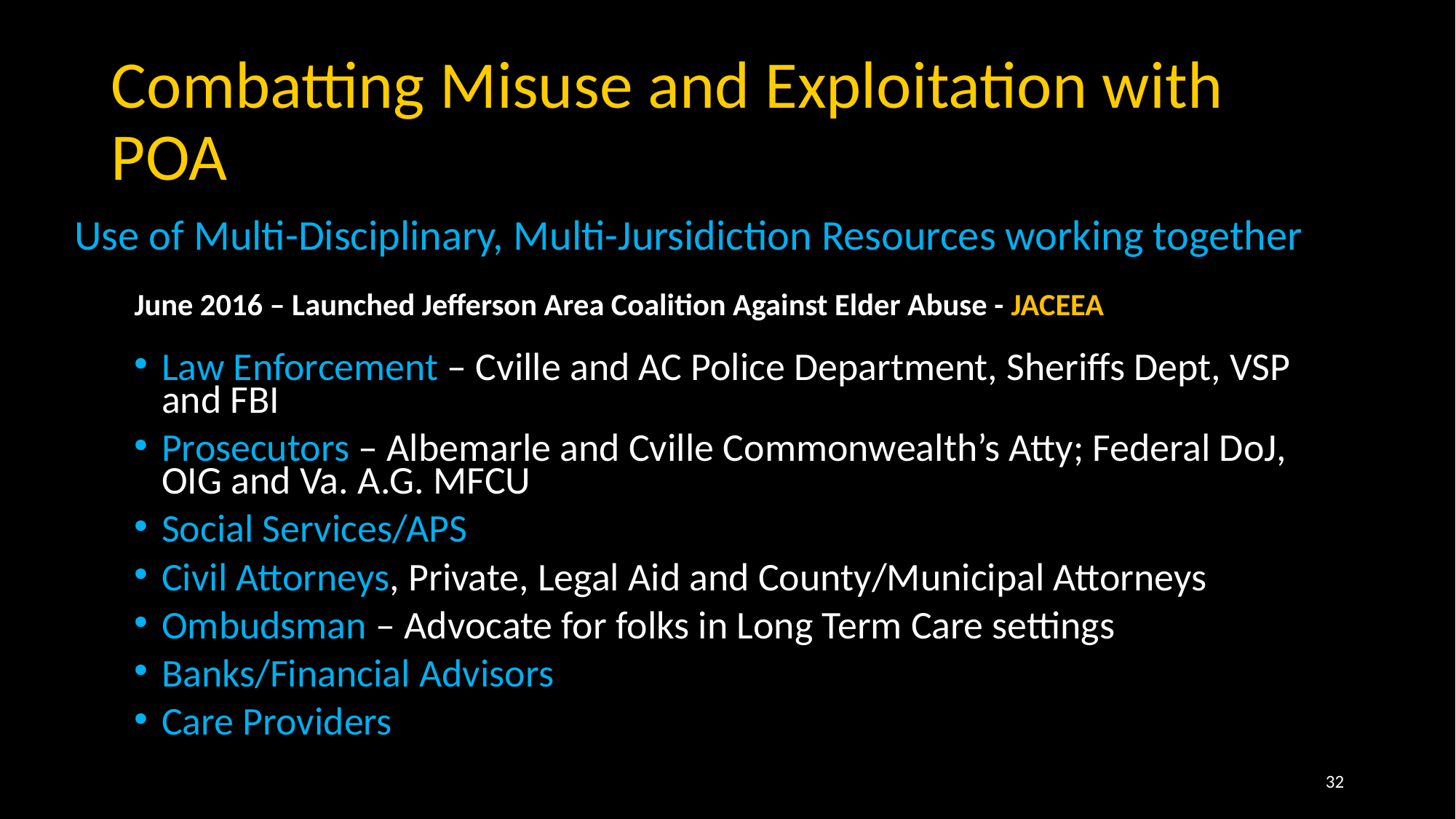

# Combatting Misuse and Exploitation with POA
Use of Multi-Disciplinary, Multi-Jursidiction Resources working together
June 2016 – Launched Jefferson Area Coalition Against Elder Abuse - JACEEA
Law Enforcement – Cville and AC Police Department, Sheriffs Dept, VSP and FBI
Prosecutors – Albemarle and Cville Commonwealth’s Atty; Federal DoJ,  OIG and Va. A.G. MFCU
Social Services/APS
Civil Attorneys, Private, Legal Aid and County/Municipal Attorneys
Ombudsman – Advocate for folks in Long Term Care settings
Banks/Financial Advisors
Care Providers
32